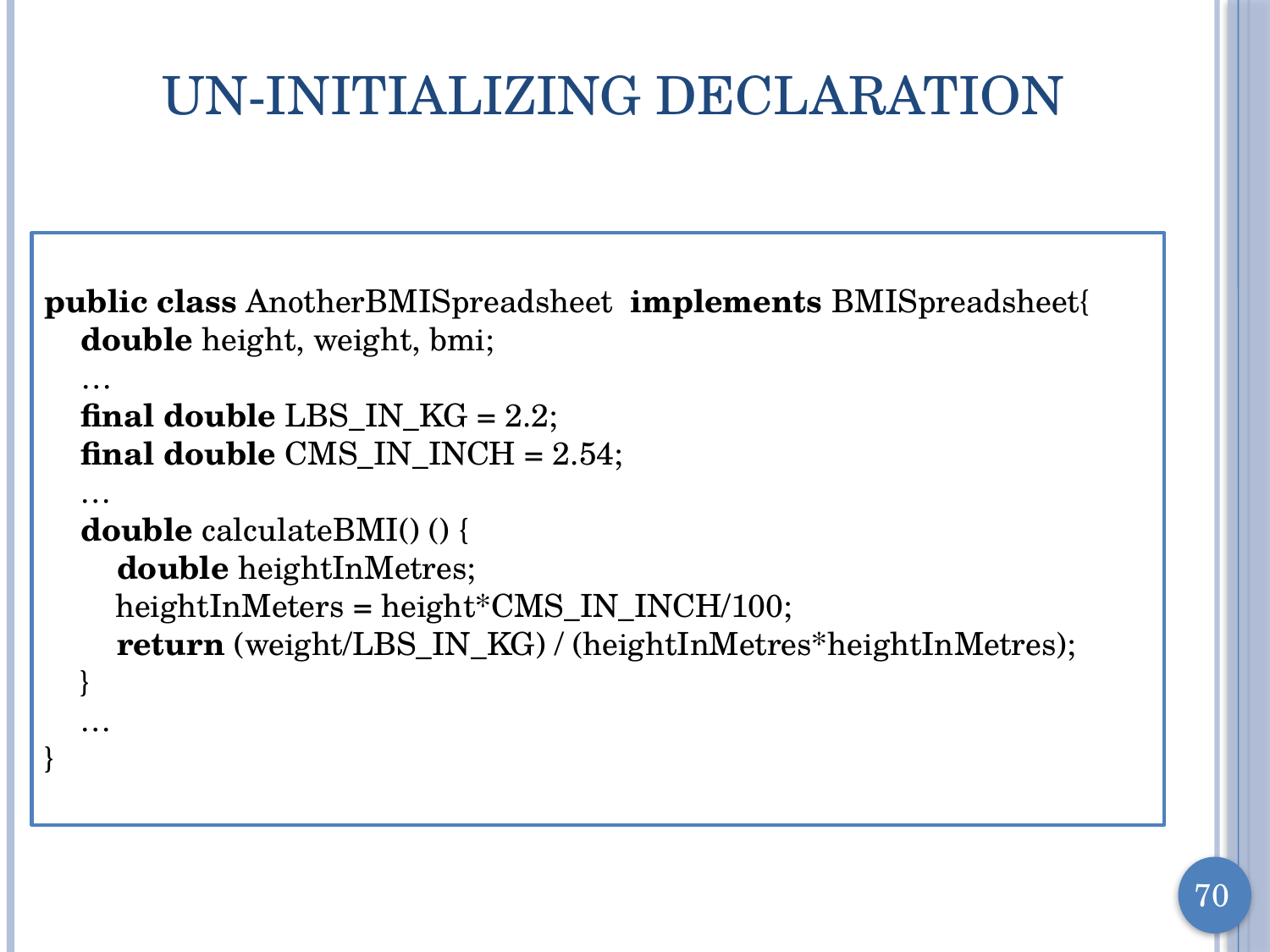

# Un-initializing Declaration
public class AnotherBMISpreadsheet  implements BMISpreadsheet{
    double height, weight, bmi;
    …
    final double LBS_IN_KG = 2.2;
    final double CMS_IN_INCH = 2.54;
    …
    double calculateBMI() () {
        double heightInMetres;
        heightInMeters = height*CMS_IN_INCH/100;
        return (weight/LBS_IN_KG) / (heightInMetres*heightInMetres);
    }
    …
}